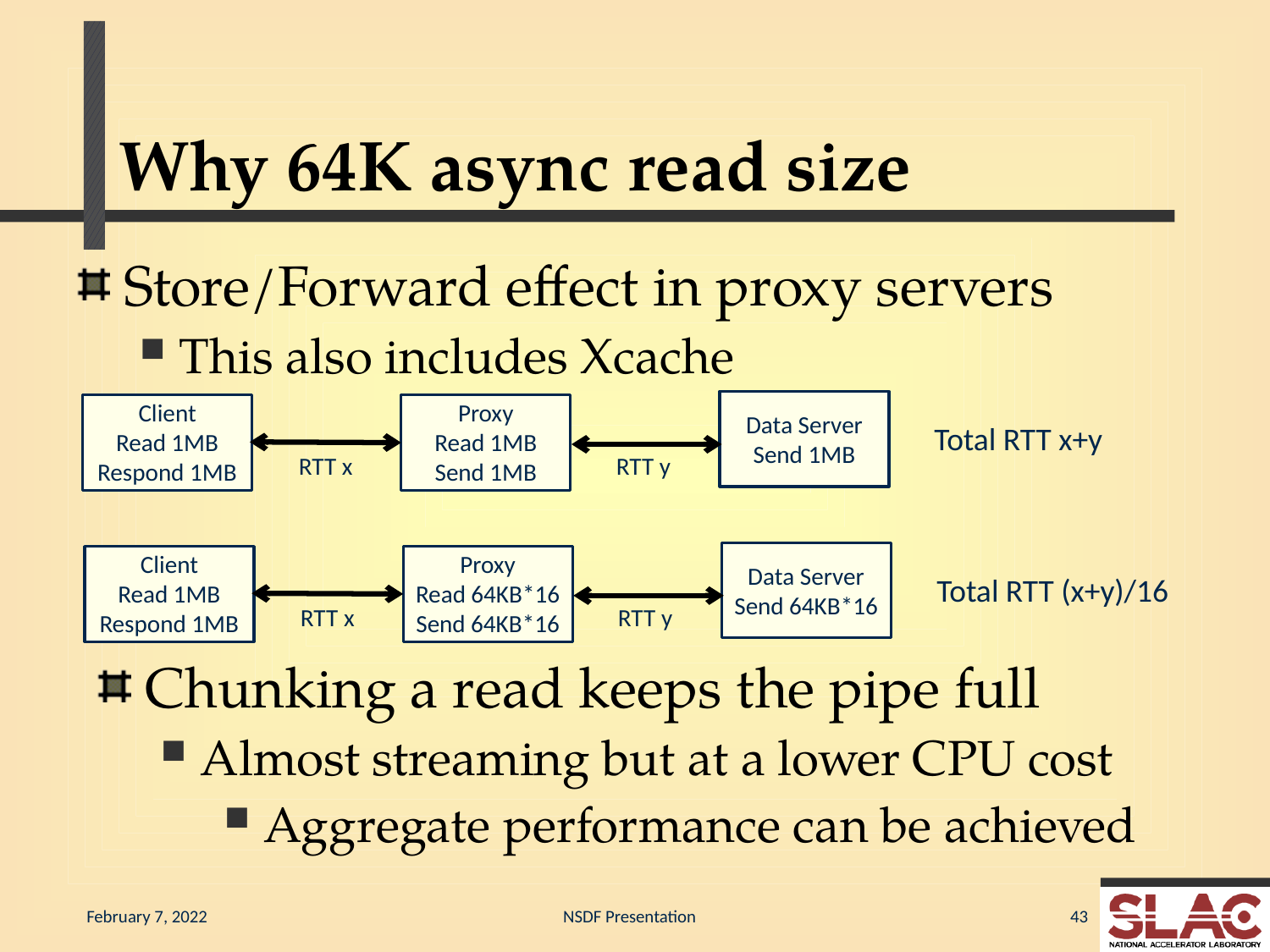

# Why 64K async read size
Store/Forward effect in proxy servers
This also includes Xcache
Client
Read 1MB
Respond 1MB

Proxy
Read 1MB
Send 1MB

Data Server
Send 1MB
Total RTT x+y
RTT x
RTT y
Client
Read 1MB
Respond 1MB

Proxy
Read 64KB*16
Send 64KB*16

Data Server
Send 64KB*16
Total RTT (x+y)/16
RTT x
RTT y
Chunking a read keeps the pipe full
Almost streaming but at a lower CPU cost
Aggregate performance can be achieved